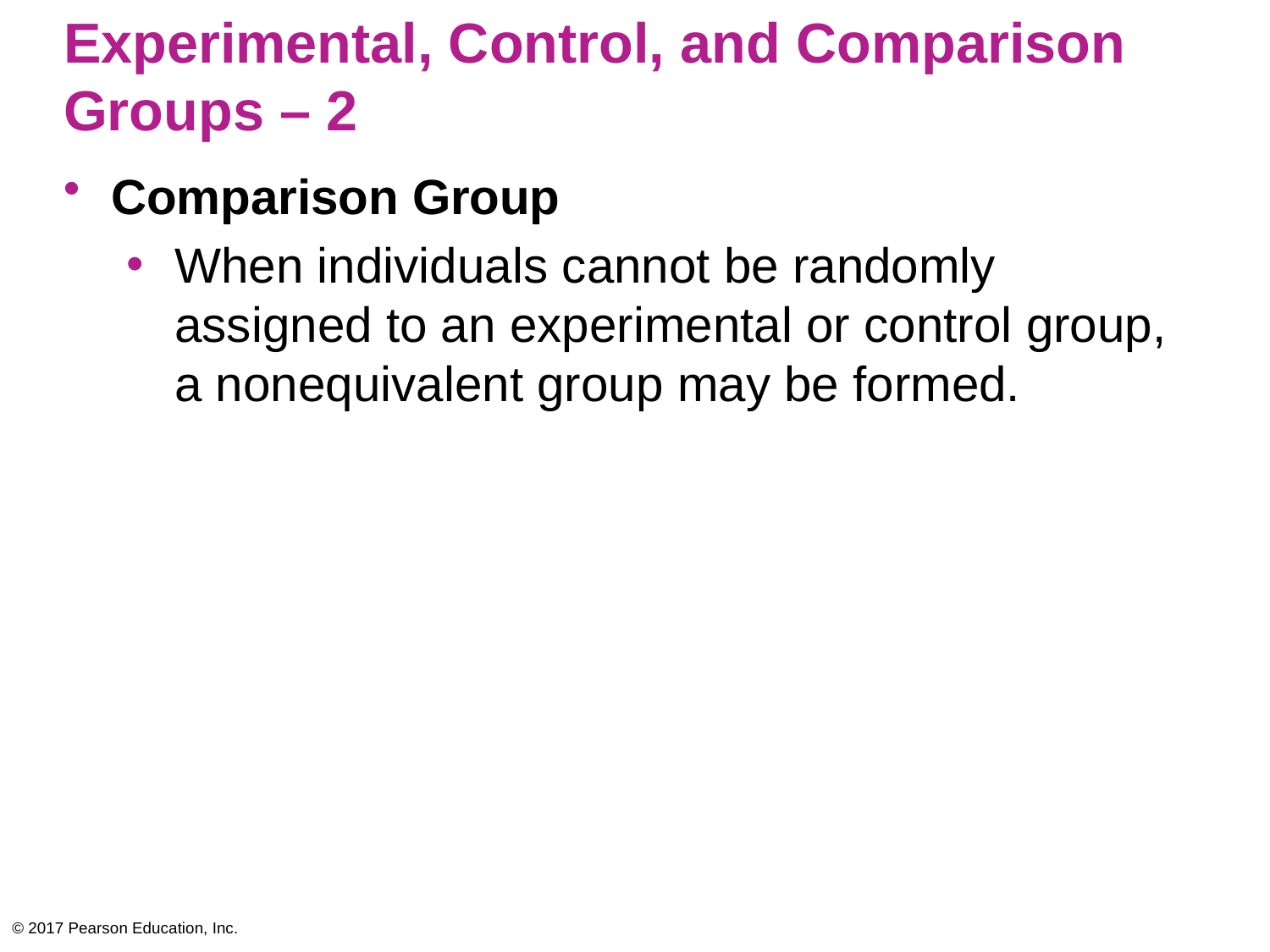

# Experimental, Control, and Comparison Groups – 2
Comparison Group
When individuals cannot be randomly assigned to an experimental or control group, a nonequivalent group may be formed.
© 2017 Pearson Education, Inc.